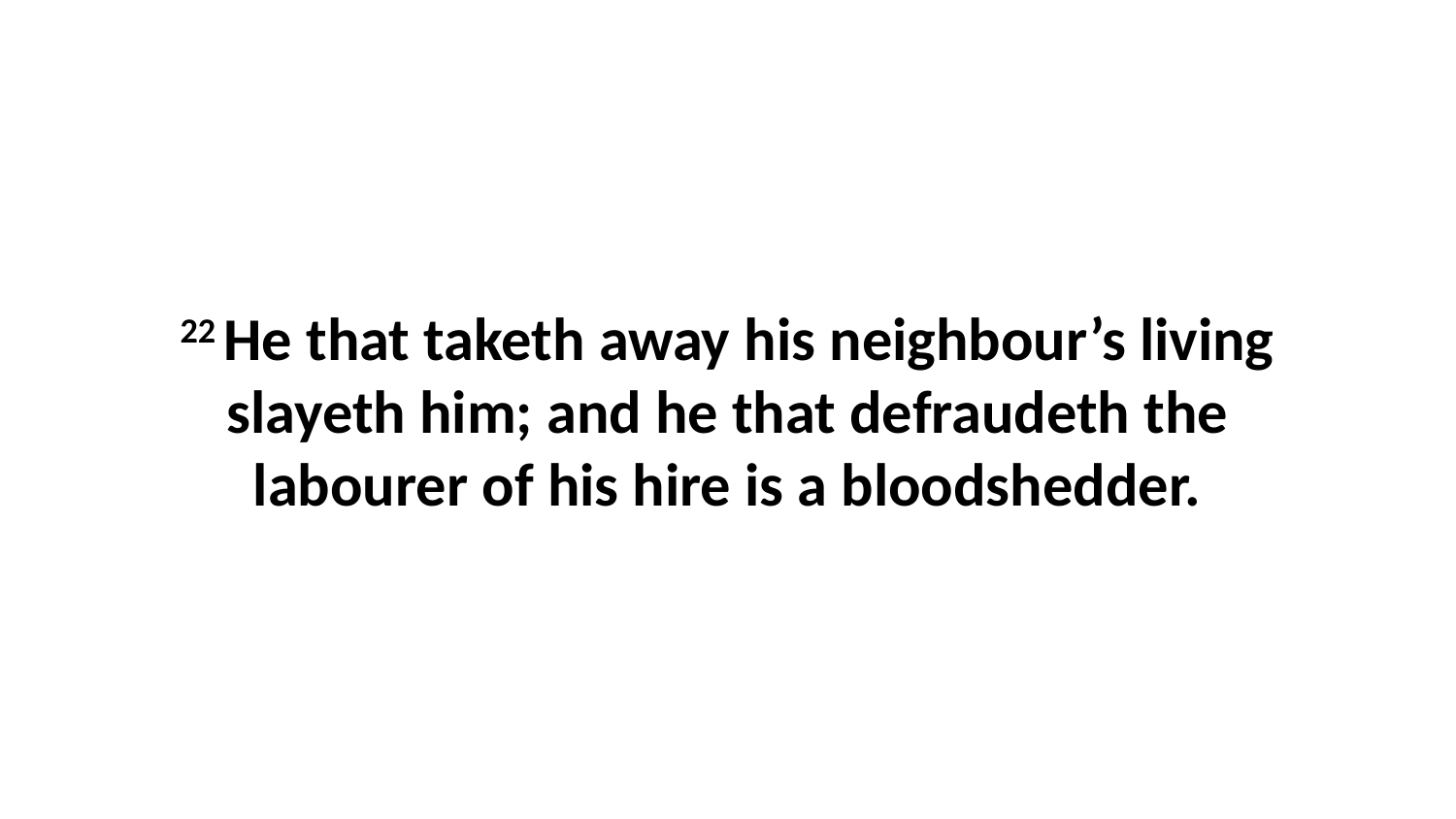

22 He that taketh away his neighbour’s living slayeth him; and he that defraudeth the labourer of his hire is a bloodshedder.